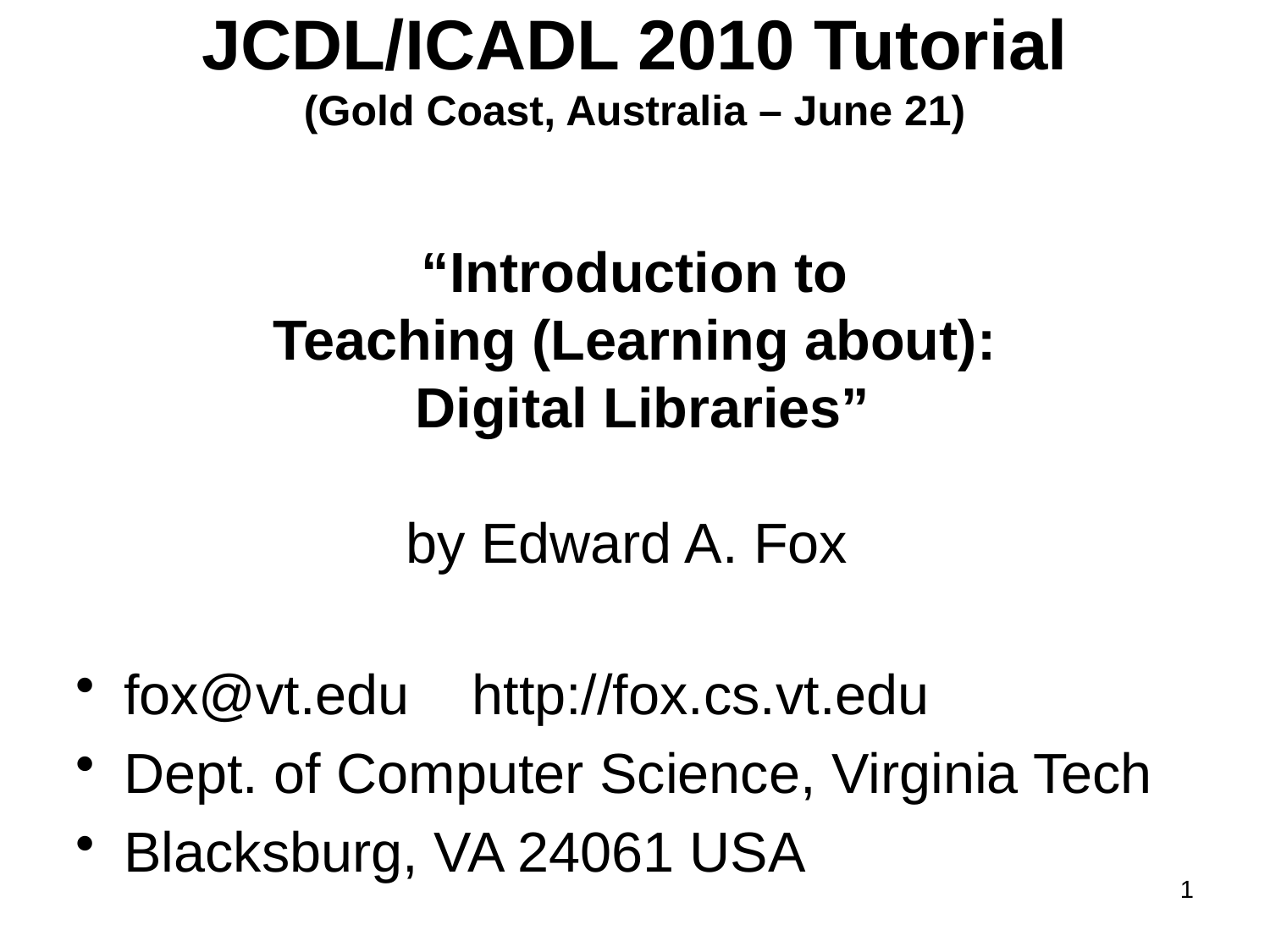

# JCDL/ICADL 2010 Tutorial (Gold Coast, Australia – June 21) “Introduction to Teaching (Learning about): Digital Libraries” by Edward A. Fox
fox@vt.edu    http://fox.cs.vt.edu
Dept. of Computer Science, Virginia Tech
Blacksburg, VA 24061 USA
1